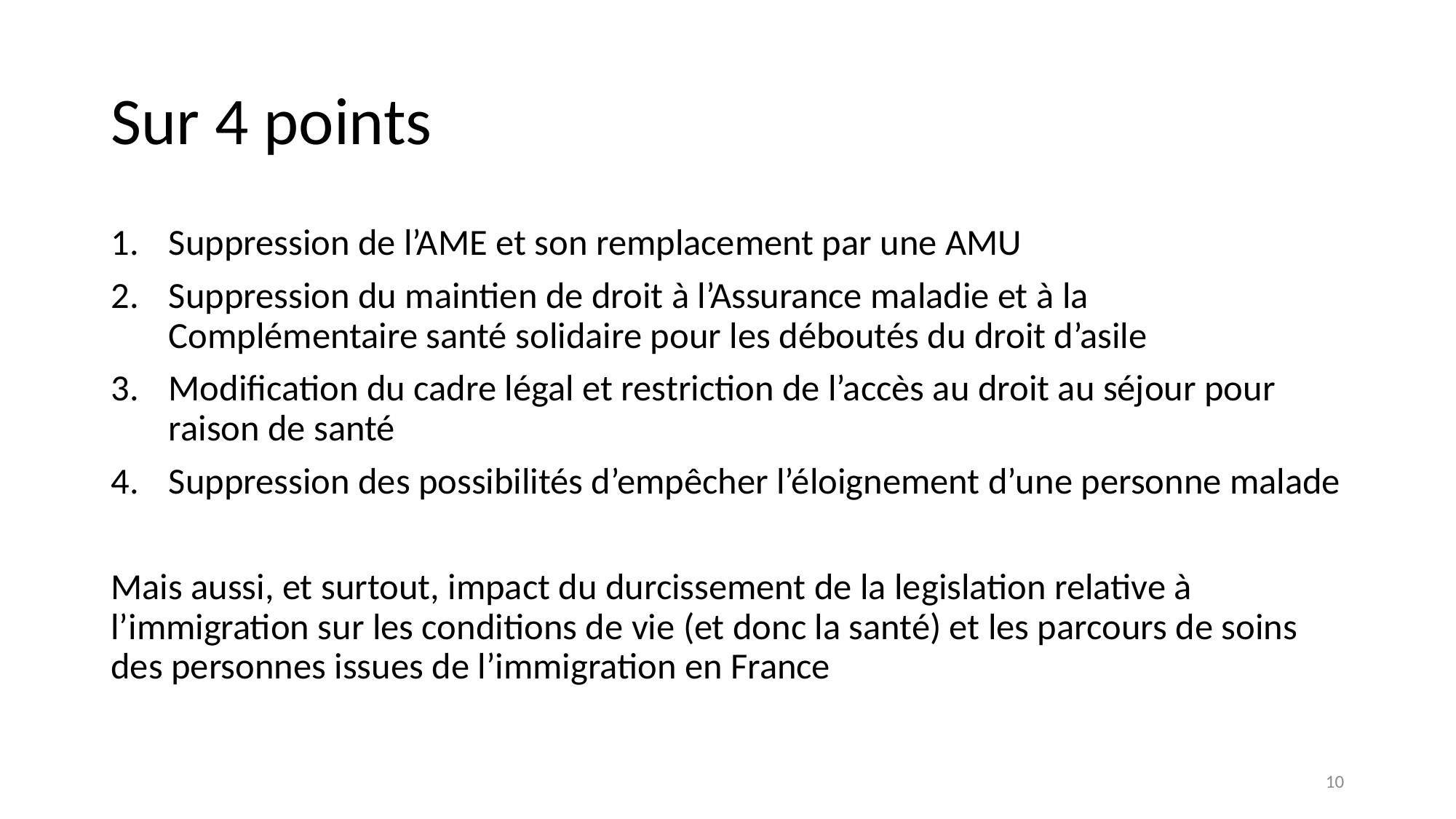

# Sur 4 points
Suppression de l’AME et son remplacement par une AMU
Suppression du maintien de droit à l’Assurance maladie et à la Complémentaire santé solidaire pour les déboutés du droit d’asile
Modification du cadre légal et restriction de l’accès au droit au séjour pour raison de santé
Suppression des possibilités d’empêcher l’éloignement d’une personne malade

Mais aussi, et surtout, impact du durcissement de la legislation relative à l’immigration sur les conditions de vie (et donc la santé) et les parcours de soins des personnes issues de l’immigration en France
10